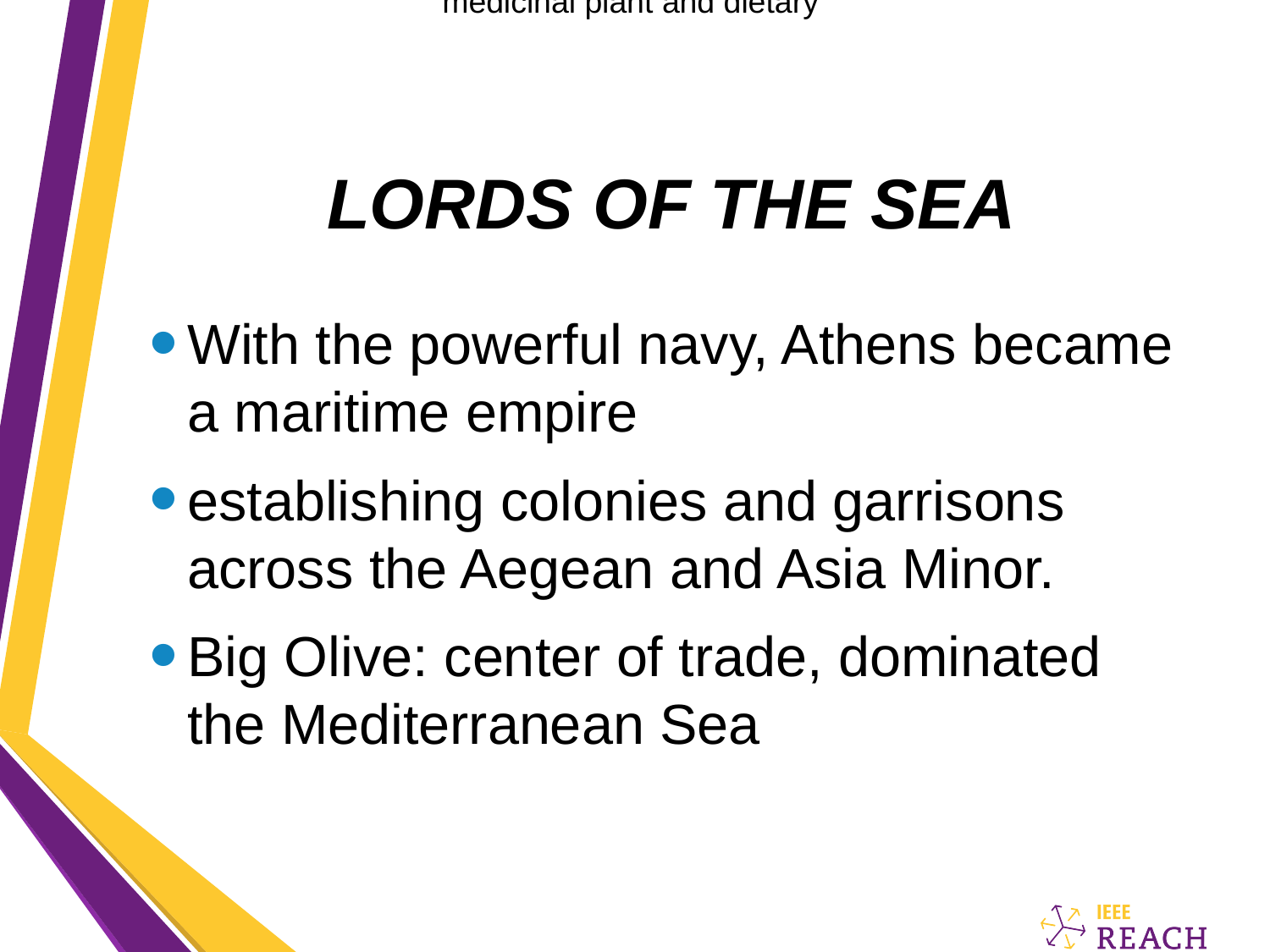

medicinal plant and dietary
# LORDS OF THE SEA
With the powerful navy, Athens became a maritime empire
establishing colonies and garrisons across the Aegean and Asia Minor.
Big Olive: center of trade, dominated the Mediterranean Sea